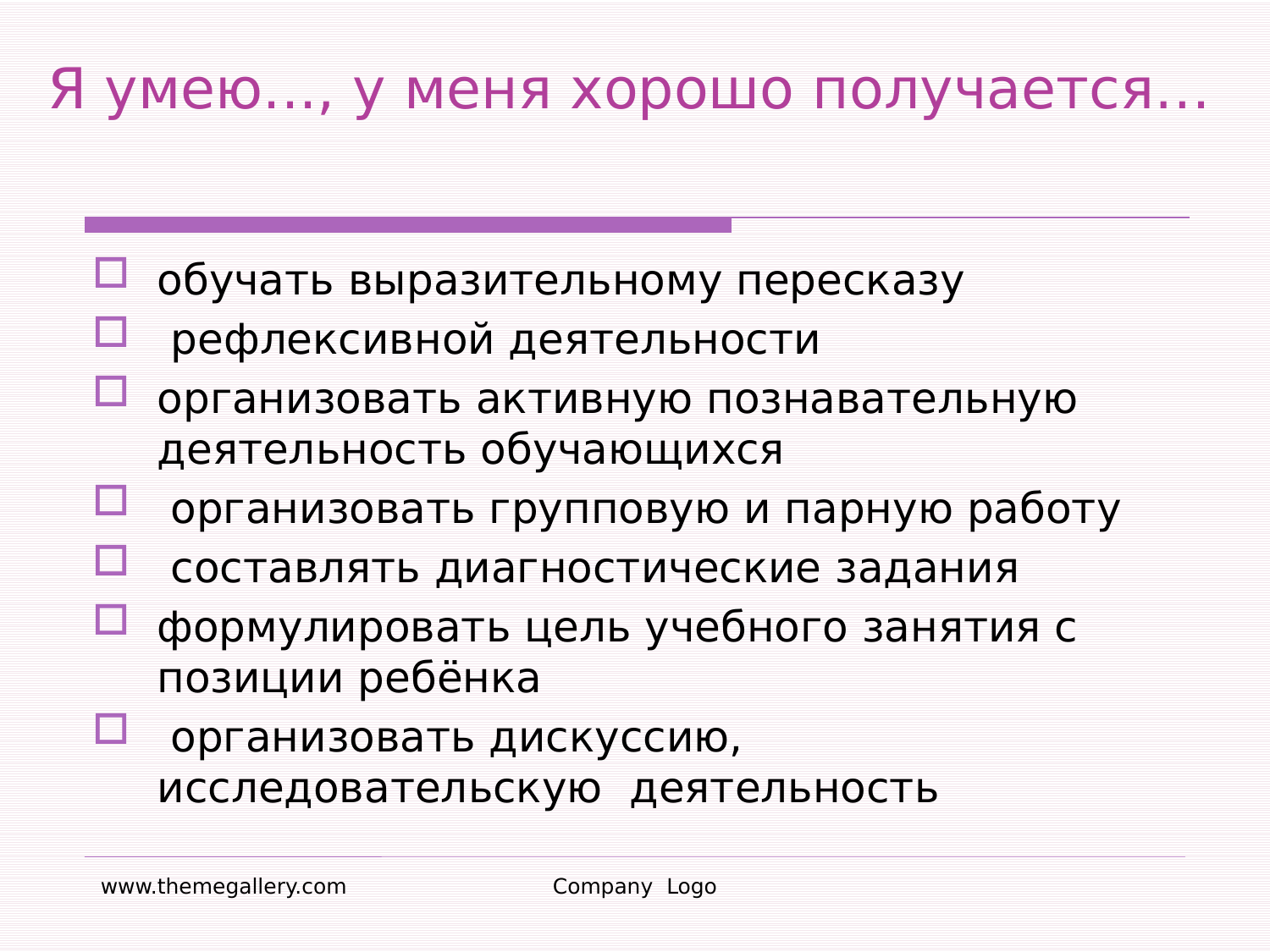

# Я умею..., у меня хорошо получается…
обучать выразительному пересказу
 рефлексивной деятельности
организовать активную познавательную деятельность обучающихся
 организовать групповую и парную работу
 составлять диагностические задания
формулировать цель учебного занятия с позиции ребёнка
 организовать дискуссию, исследовательскую  деятельность
Company  Logo
www.themegallery.com